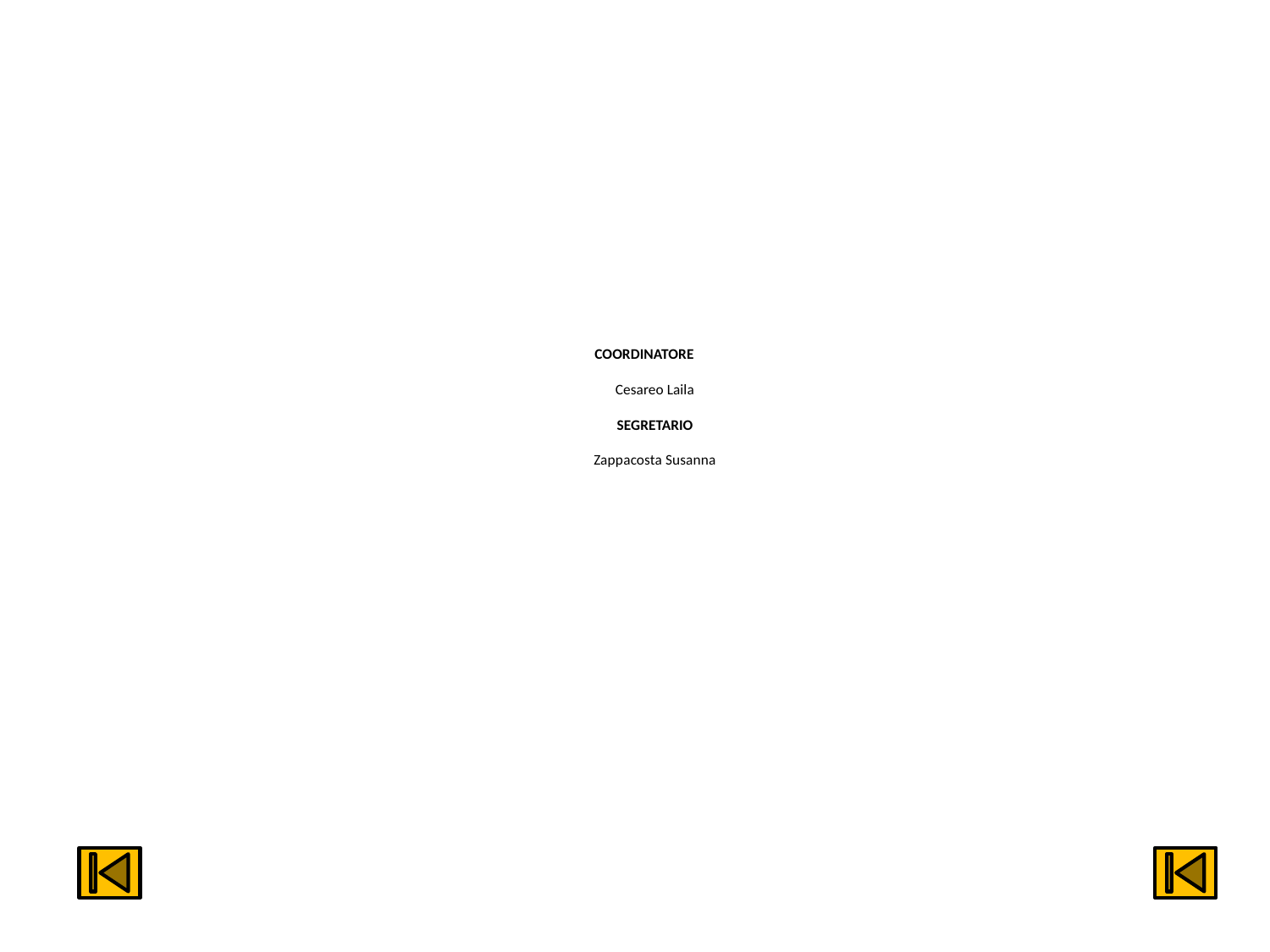

# COORDINATORE Cesareo Laila SEGRETARIO Zappacosta Susanna